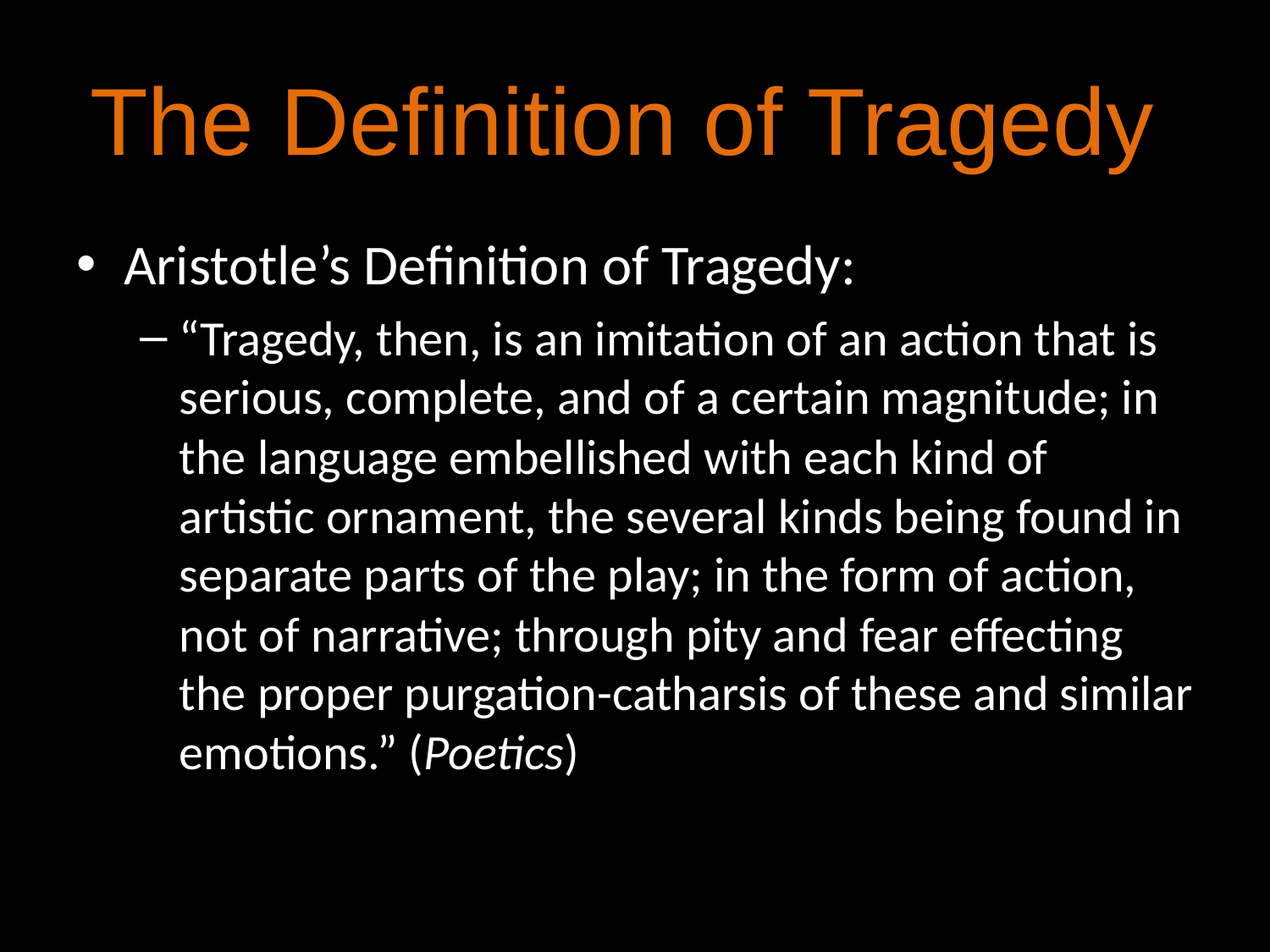

# The Definition of Tragedy
Aristotle’s Definition of Tragedy:
“Tragedy, then, is an imitation of an action that is serious, complete, and of a certain magnitude; in the language embellished with each kind of artistic ornament, the several kinds being found in separate parts of the play; in the form of action, not of narrative; through pity and fear effecting the proper purgation-catharsis of these and similar emotions.” (Poetics)